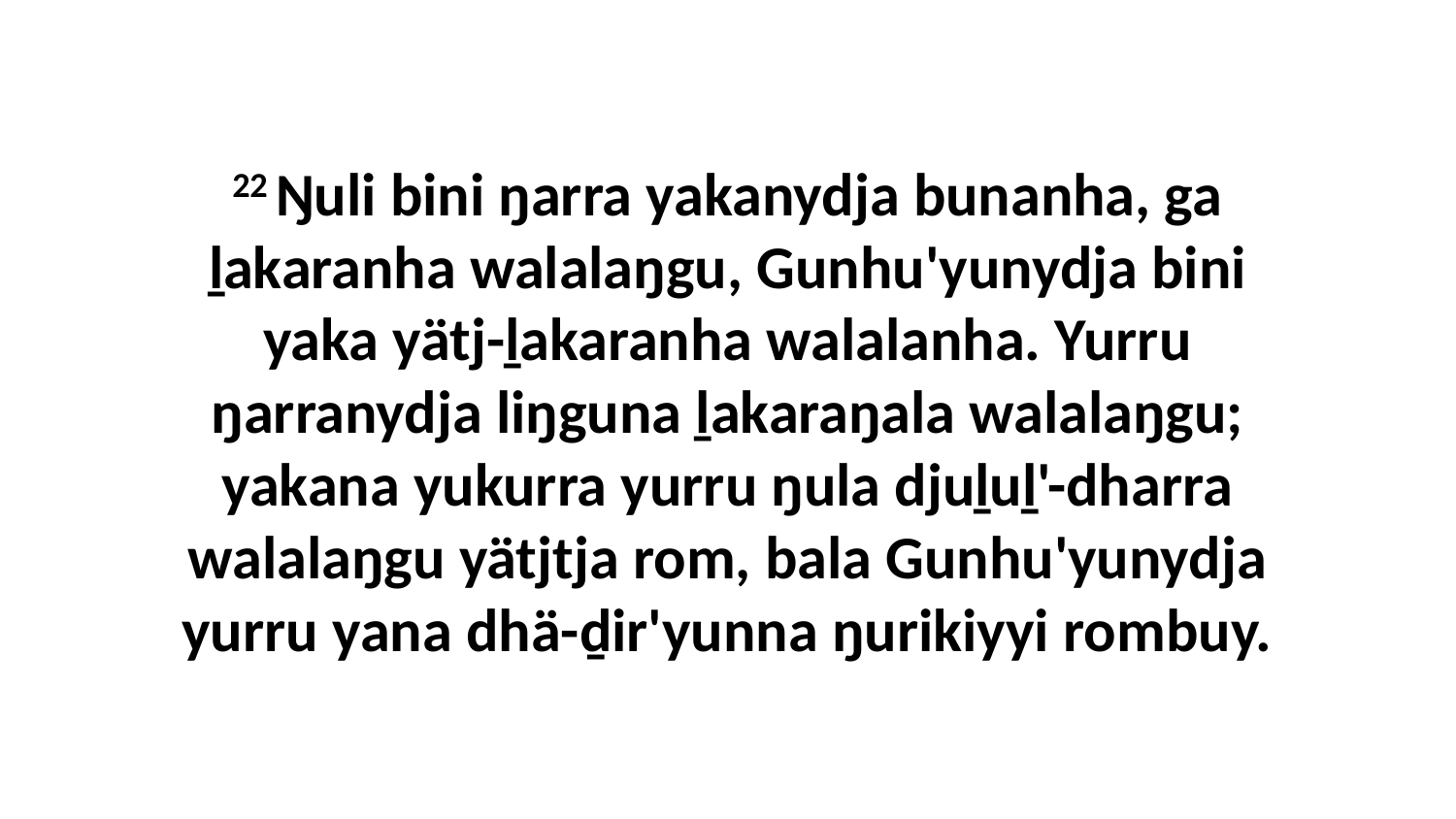

22 Ŋuli bini ŋarra yakanydja bunanha, ga ḻakaranha walalaŋgu, Gunhu'yunydja bini yaka yätj-ḻakaranha walalanha. Yurru ŋarranydja liŋguna ḻakaraŋala walalaŋgu; yakana yukurra yurru ŋula djuḻuḻ'-dharra walalaŋgu yätjtja rom, bala Gunhu'yunydja yurru yana dhä-ḏir'yunna ŋurikiyyi rombuy.